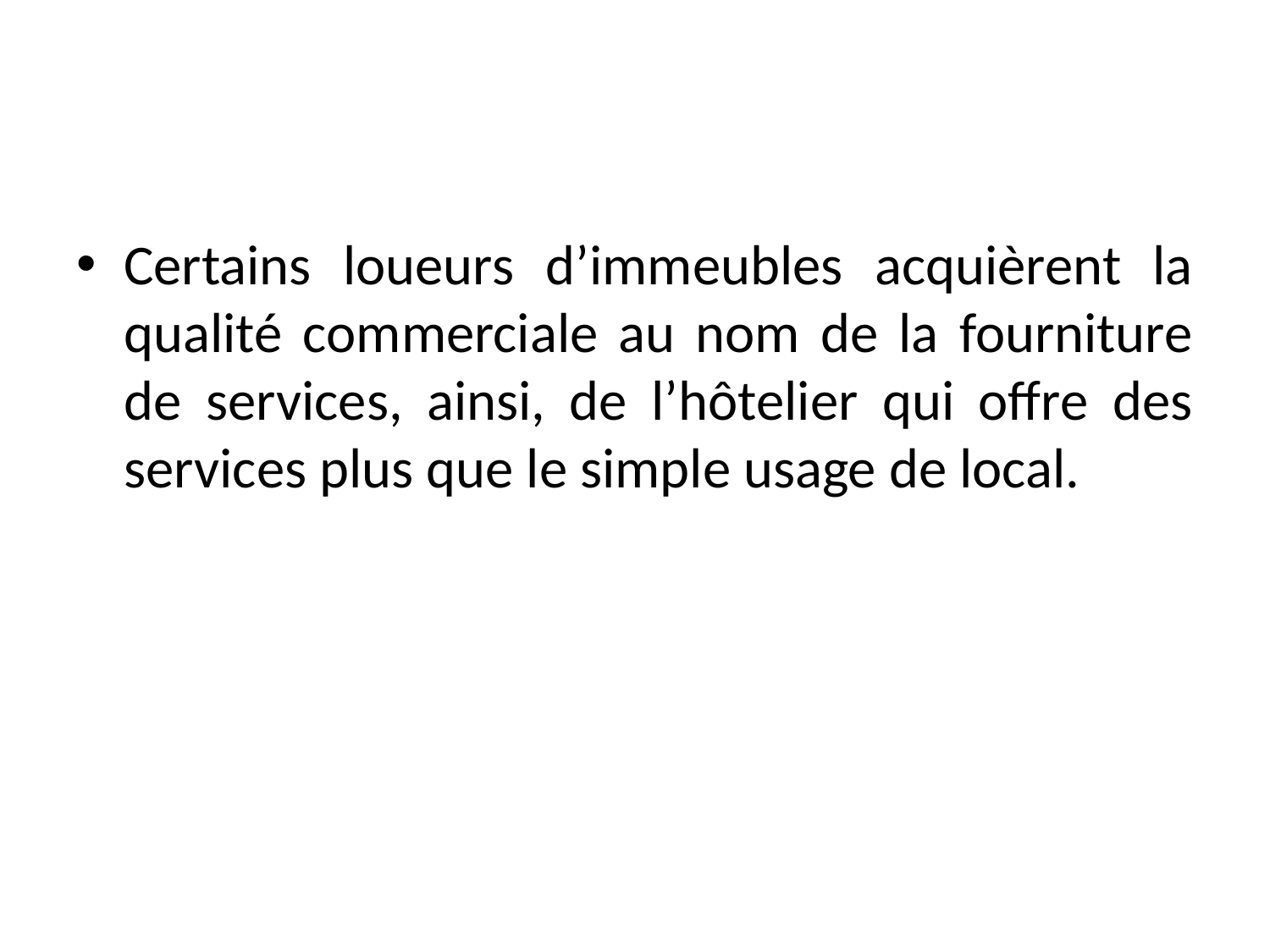

#
Certains loueurs d’immeubles acquièrent la qualité commerciale au nom de la fourniture de services, ainsi, de l’hôtelier qui offre des services plus que le simple usage de local.